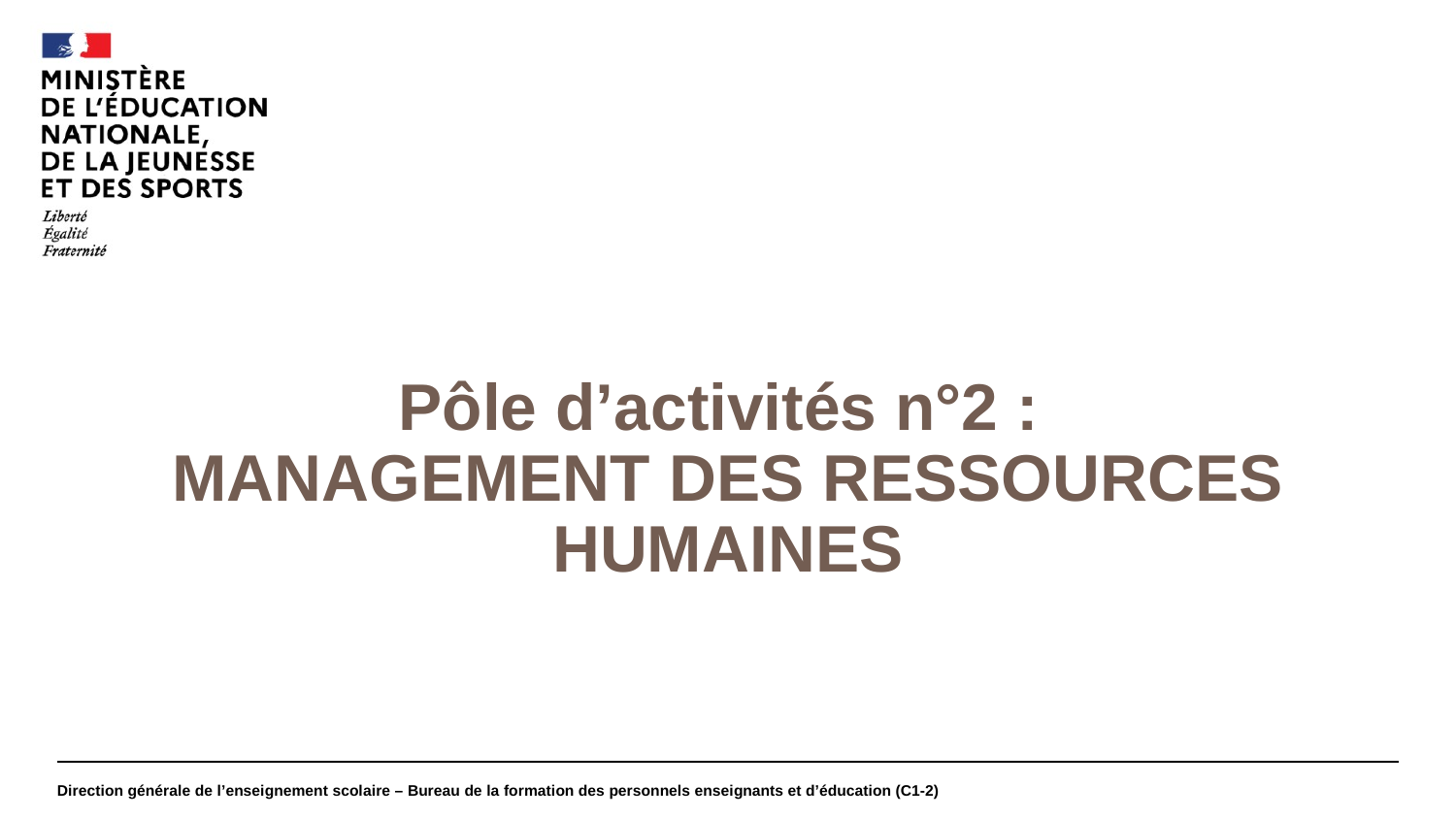

#
Pôle d’activités n°2 :
MANAGEMENT DES RESSOURCES HUMAINES
Direction générale de l’enseignement scolaire – Bureau de la formation des personnels enseignants et d’éducation (C1-2)